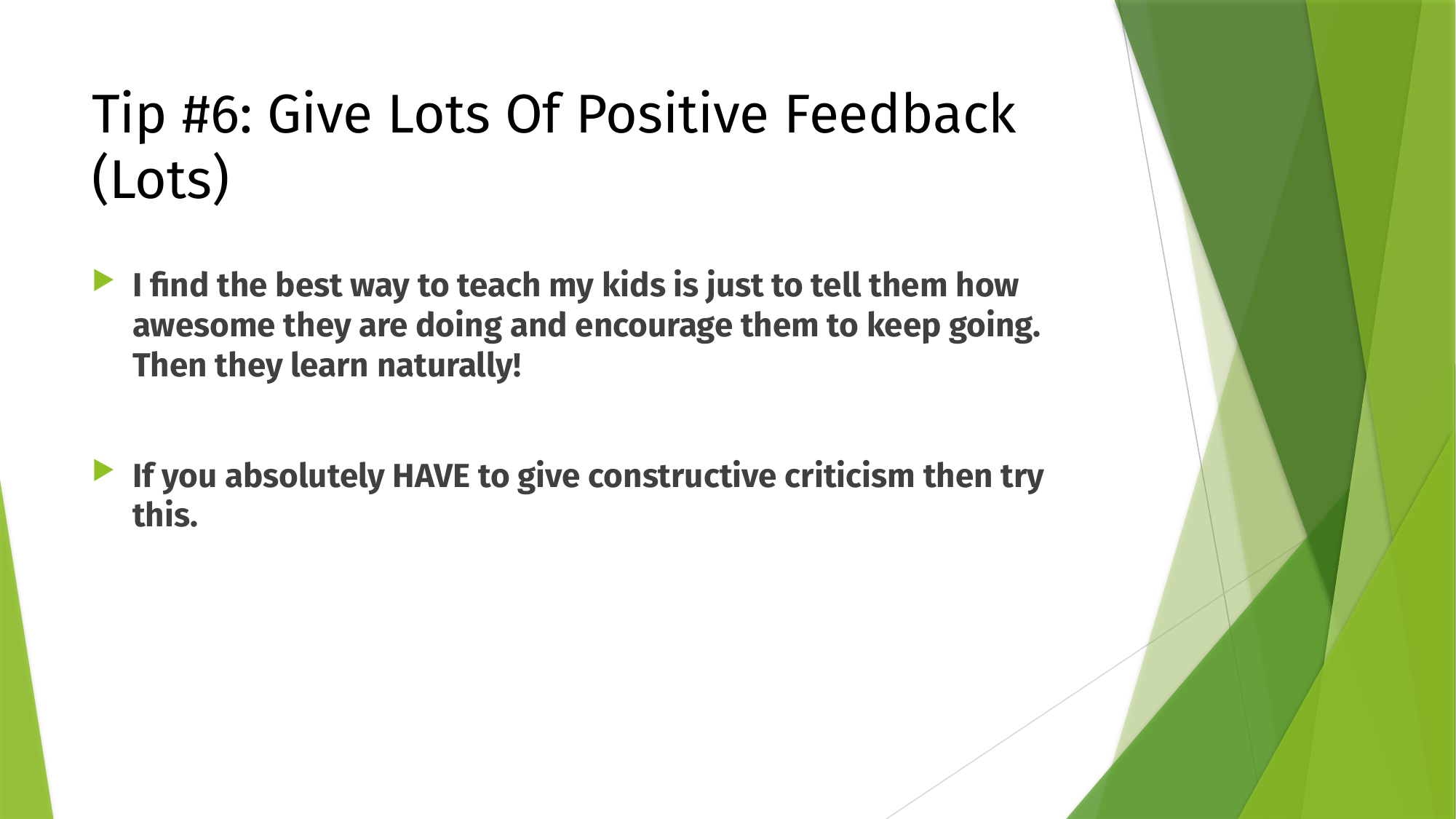

# Tip #6: Give Lots Of Positive Feedback (Lots)

I find the best way to teach my kids is just to tell them how awesome they are doing and encourage them to keep going. Then they learn naturally!

If you absolutely HAVE to give constructive criticism then try this.